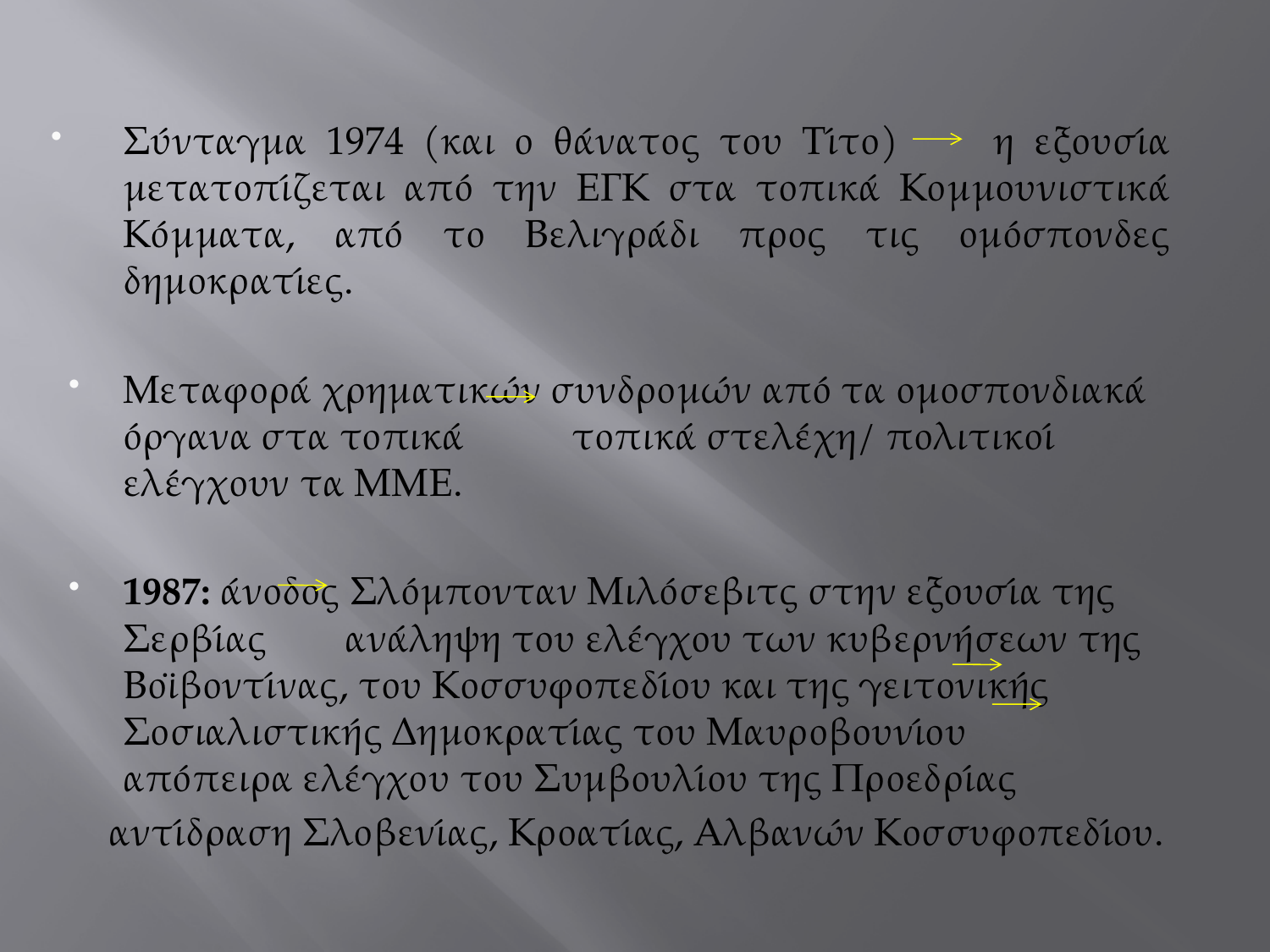

#
Σύνταγμα 1974 (και ο θάνατος του Τίτο)     η εξουσία μετατοπίζεται από την ΕΓΚ στα τοπικά Κομμουνιστικά Κόμματα, από το Βελιγράδι προς τις ομόσπονδες δημοκρατίες.

Μεταφορά χρηματικών συνδρομών από τα ομοσπονδιακά όργανα στα τοπικά           τοπικά στελέχη/ πολιτικοί ελέγχουν τα ΜΜΕ.

1987: άνοδος Σλόμπονταν Μιλόσεβιτς στην εξουσία της Σερβίας        ανάληψη του ελέγχου των κυβερνήσεων της Βοϊβοντίνας, του Κοσσυφοπεδίου και της γειτονικής Σοσιαλιστικής Δημοκρατίας του Μαυροβουνίου       απόπειρα ελέγχου του Συμβουλίου της Προεδρίας
    αντίδραση Σλοβενίας, Κροατίας, Αλβανών Κοσσυφοπεδίου.